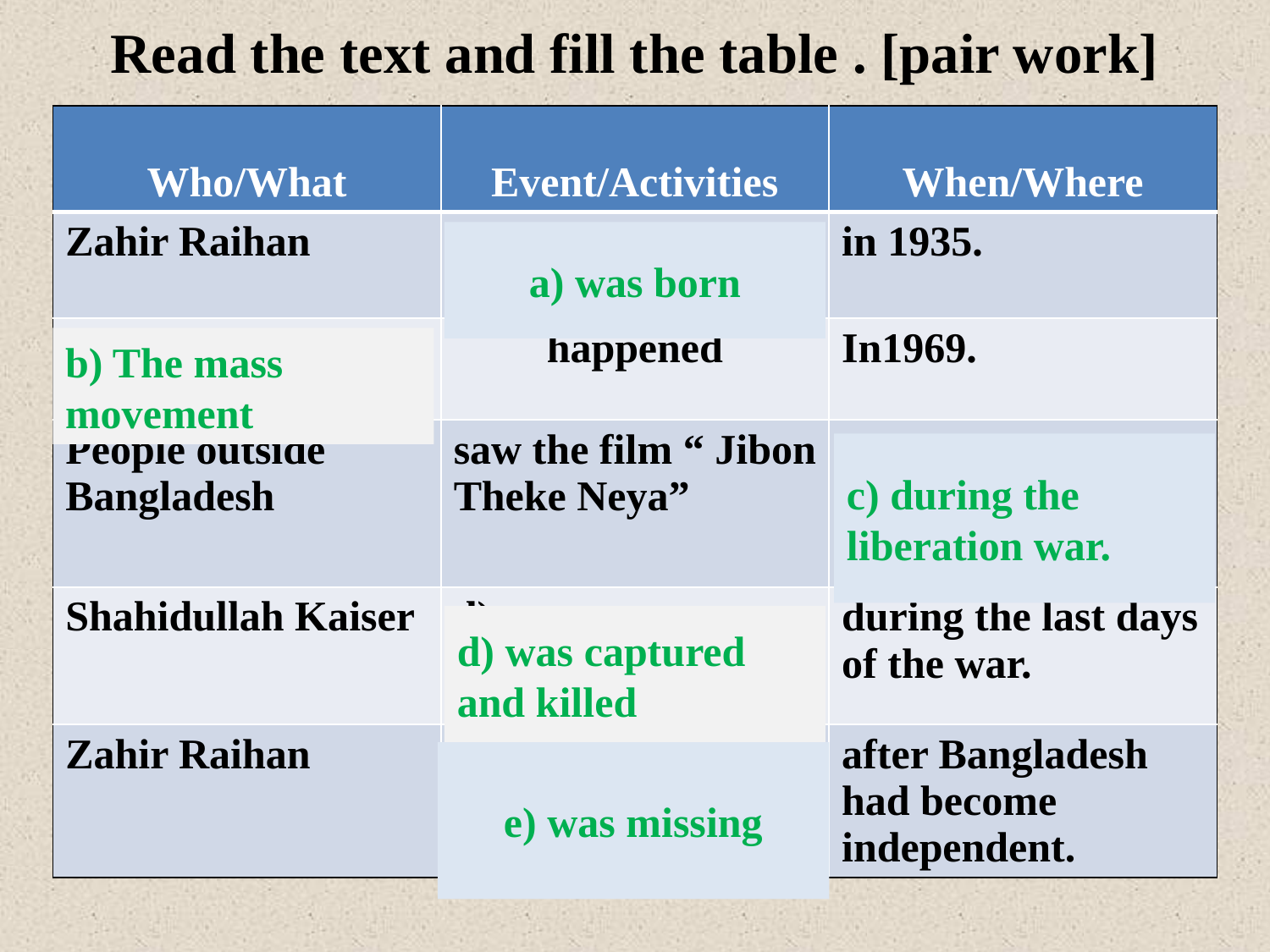

Read the text and fill the table . [pair work]
| Who/What | Event/Activities | When/Where |
| --- | --- | --- |
| Zahir Raihan | a) …………….. | in 1935. |
| b) …………….. | happened | In1969. |
| People outside Bangladesh | saw the film “ Jibon Theke Neya” | c) ……………….. |
| Shahidullah Kaiser | d) ….…………. | during the last days of the war. |
| Zahir Raihan | e) ……………… | after Bangladesh had become independent. |
a) was born
b) The mass movement
c) during the liberation war.
d) was captured and killed
e) was missing